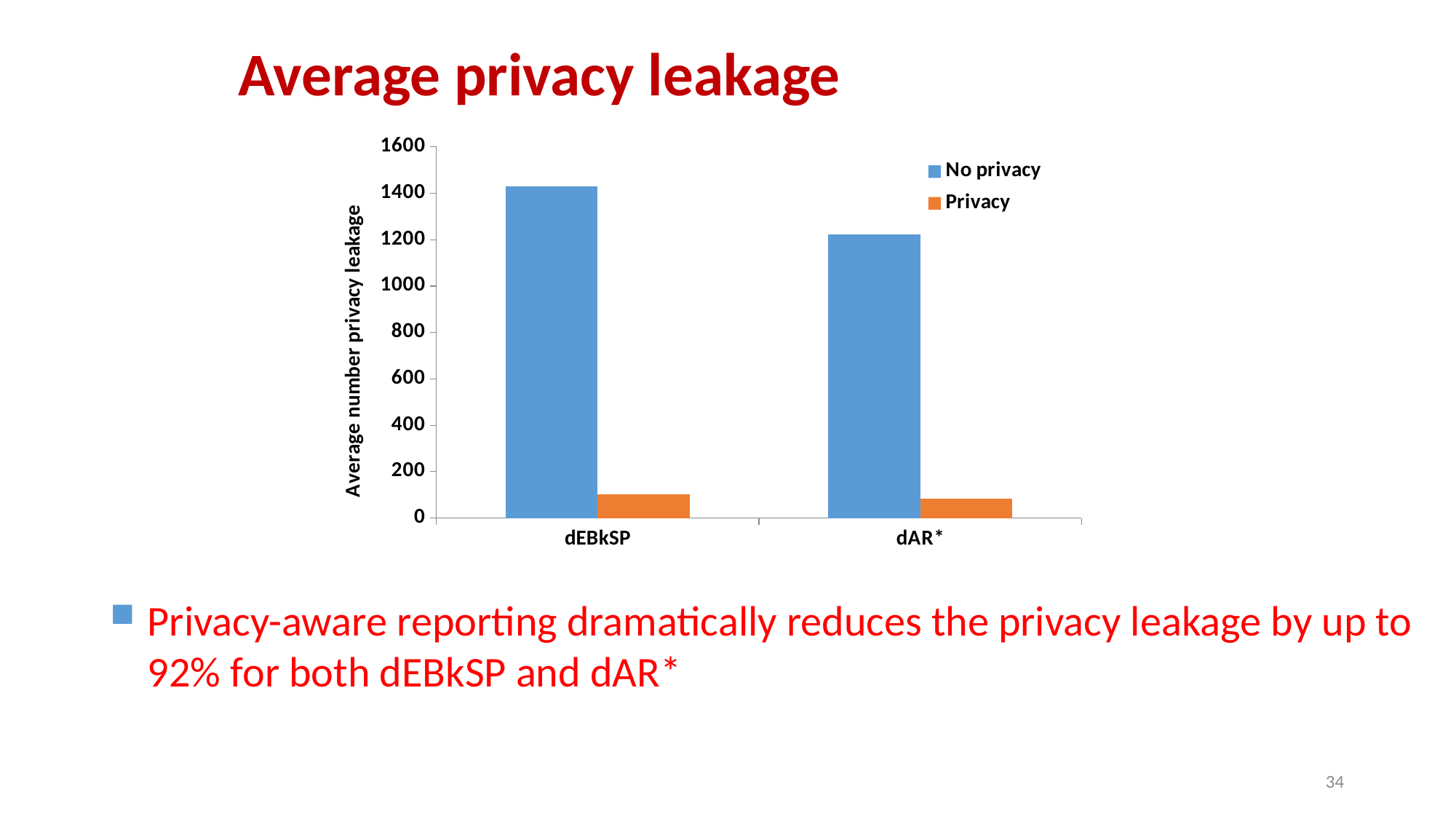

Average privacy leakage

### Chart

| Category | No privacy | Privacy |
|---|---|---|
| dEBkSP | 1430.739624791568 | 102.96359037721015 |
| dAR* | 1223.8615544722638 | 82.97430810771968 |
Privacy-aware reporting dramatically reduces the privacy leakage by up to 92% for both dEBkSP and dAR*
34